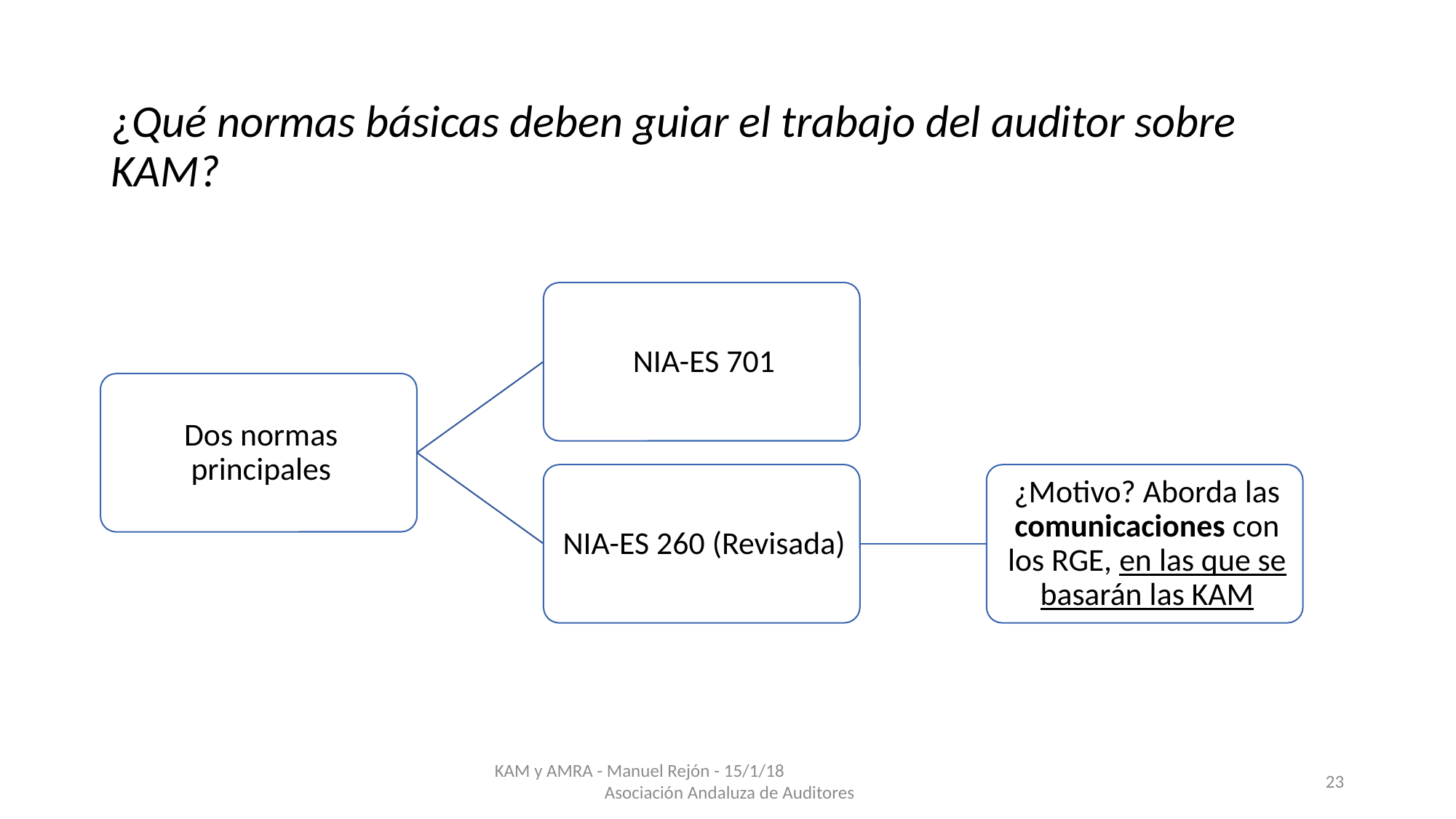

# ¿Qué normas básicas deben guiar el trabajo del auditor sobre KAM?
Dos normas principales

NIA-ES 701

NIA-ES 260 (Revisada)

¿Motivo? Aborda las comunicaciones con los RGE, en las que se basarán las KAM
KAM y AMRA - Manuel Rejón - 15/1/18                                            Asociación Andaluza de Auditores
23